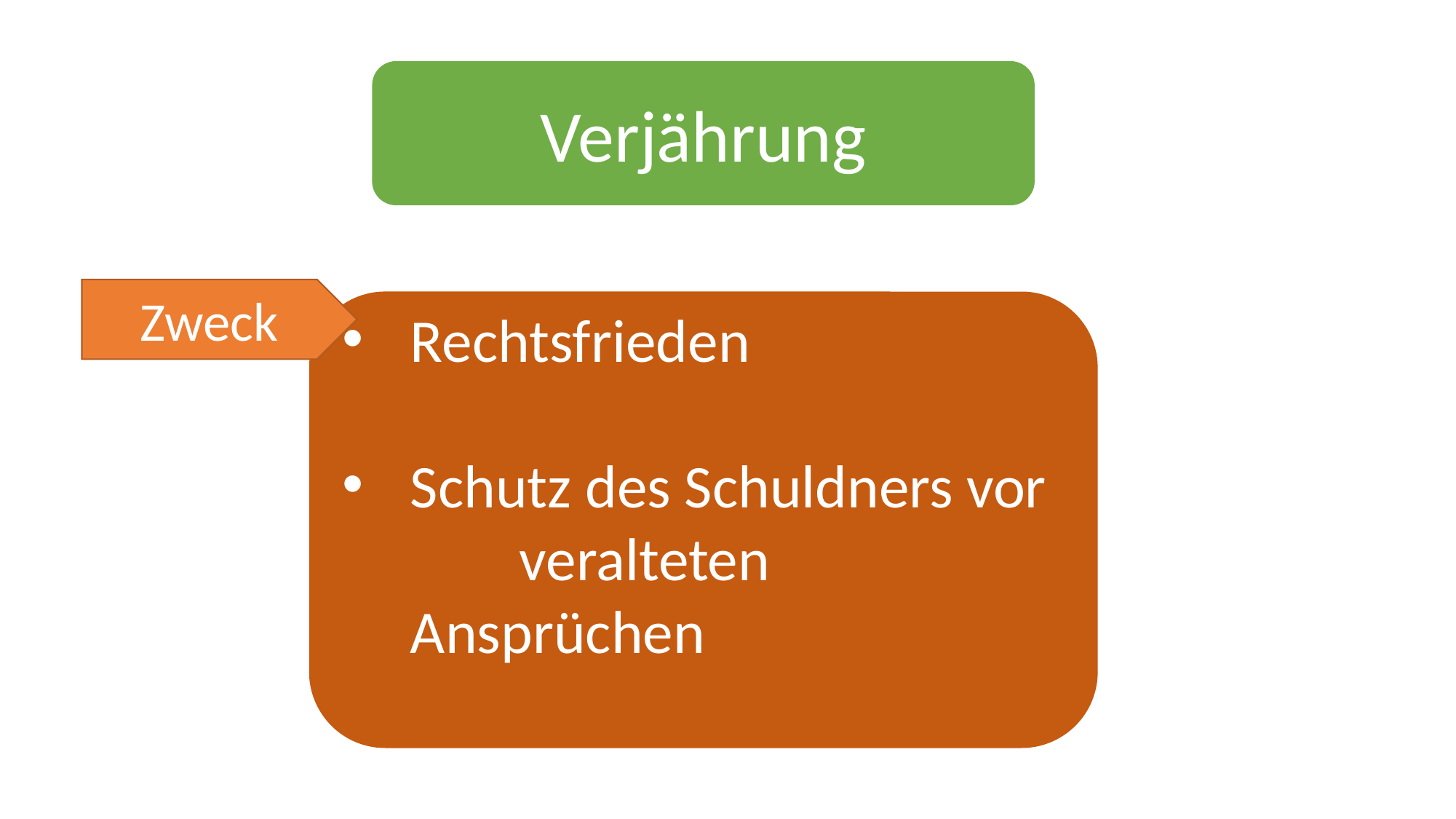

Verjährung
Zweck
Rechtsfrieden

Schutz des Schuldners vor 	veralteten Ansprüchen